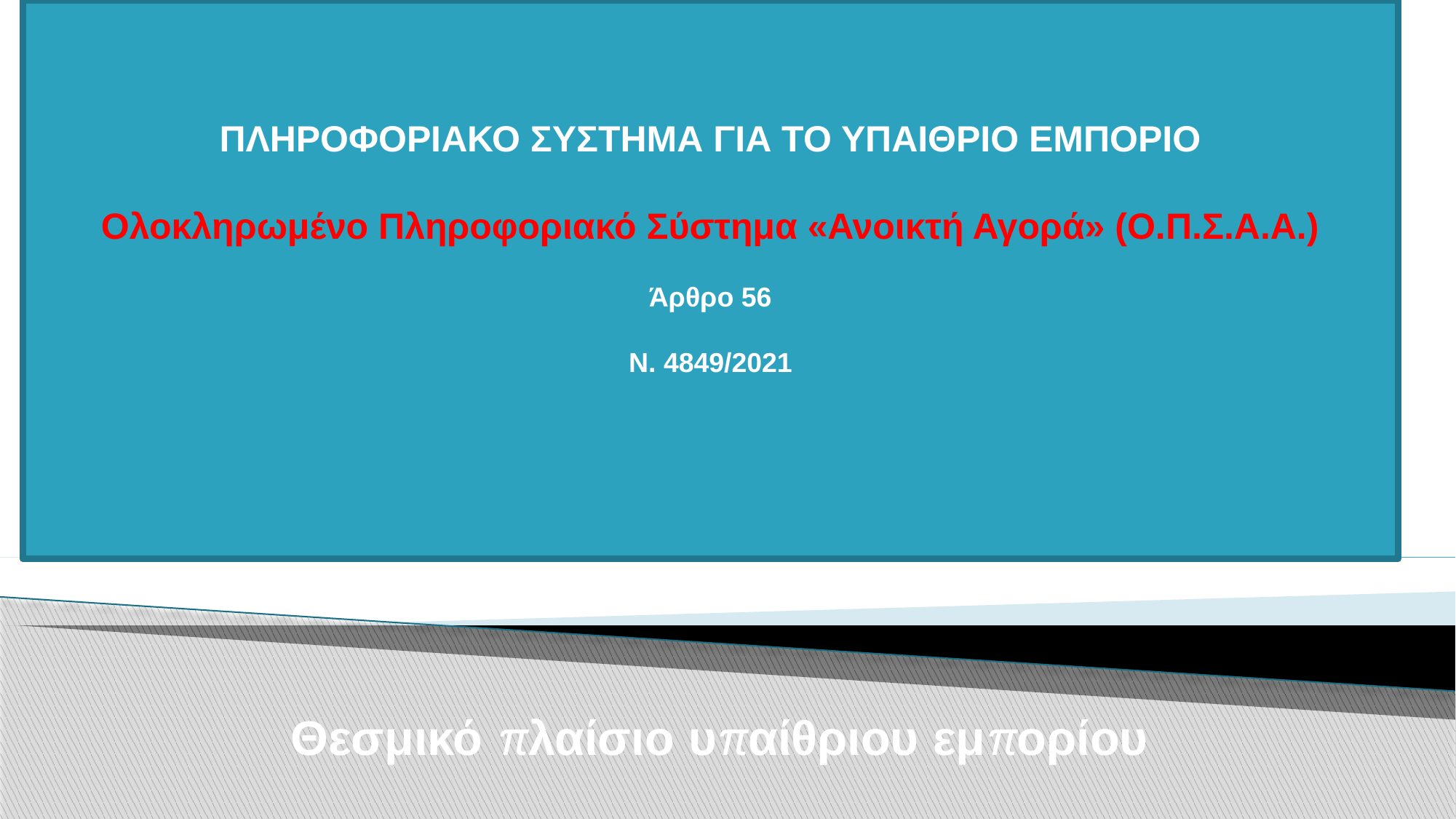

ΠΛΗΡΟΦΟΡΙΑΚΟ ΣΥΣΤΗΜΑ ΓΙΑ ΤΟ ΥΠΑΙΘΡΙΟ ΕΜΠΟΡΙΟ

Ολοκληρωμένο Πληροφοριακό Σύστημα «Ανοικτή Αγορά» (Ο.Π.Σ.Α.Α.)

Άρθρο 56

Ν. 4849/2021

Θεσμικό πλαίσιο υπαίθριου εμπορίου